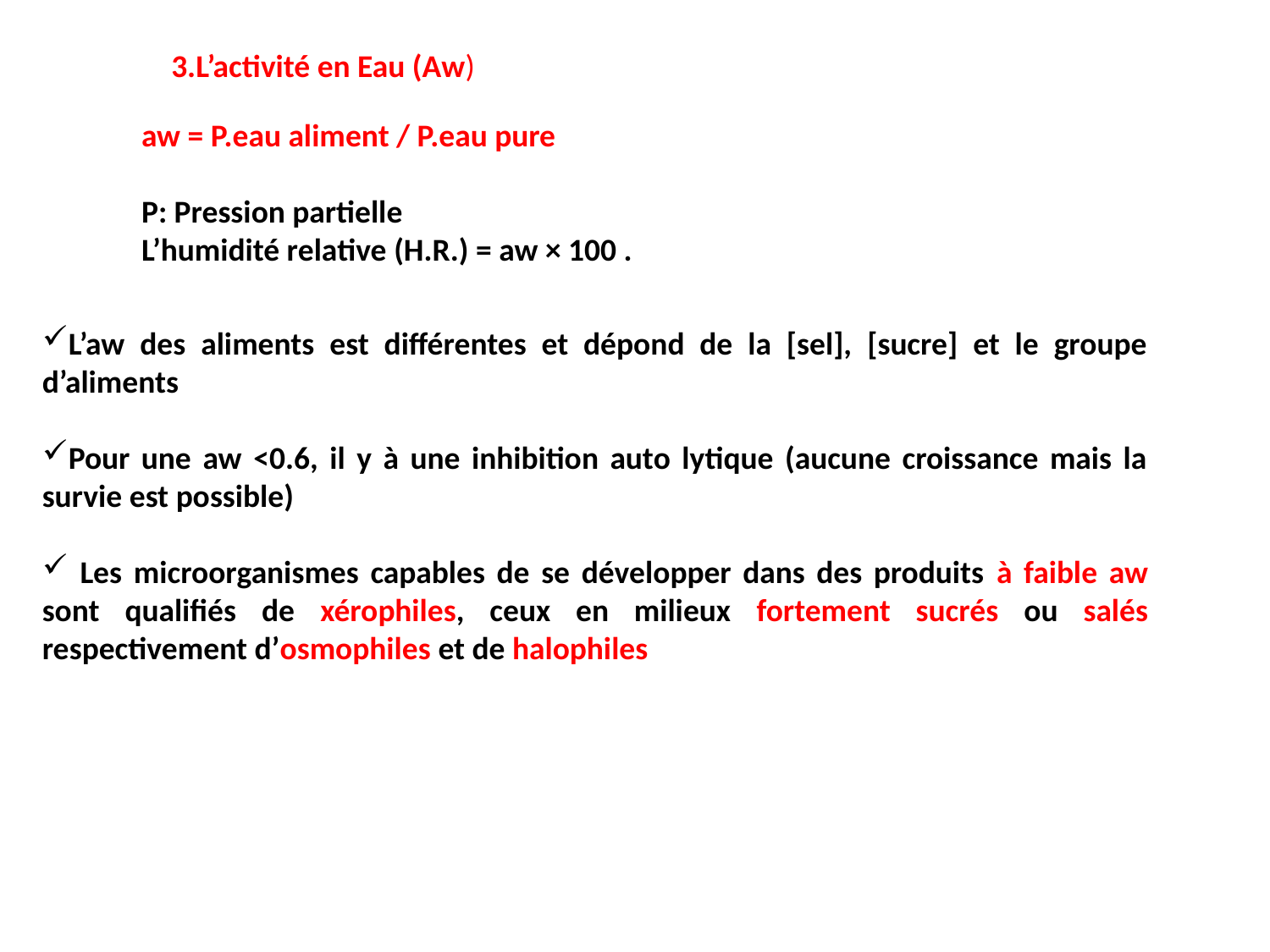

3.L’activité en Eau (Aw)
aw = P.eau aliment / P.eau pure

P: Pression partielle
L’humidité relative (H.R.) = aw × 100 .
L’aw des aliments est différentes et dépond de la [sel], [sucre] et le groupe d’aliments

Pour une aw <0.6, il y à une inhibition auto lytique (aucune croissance mais la survie est possible)

 Les microorganismes capables de se développer dans des produits à faible aw sont qualifiés de xérophiles, ceux en milieux fortement sucrés ou salés respectivement d’osmophiles et de halophiles